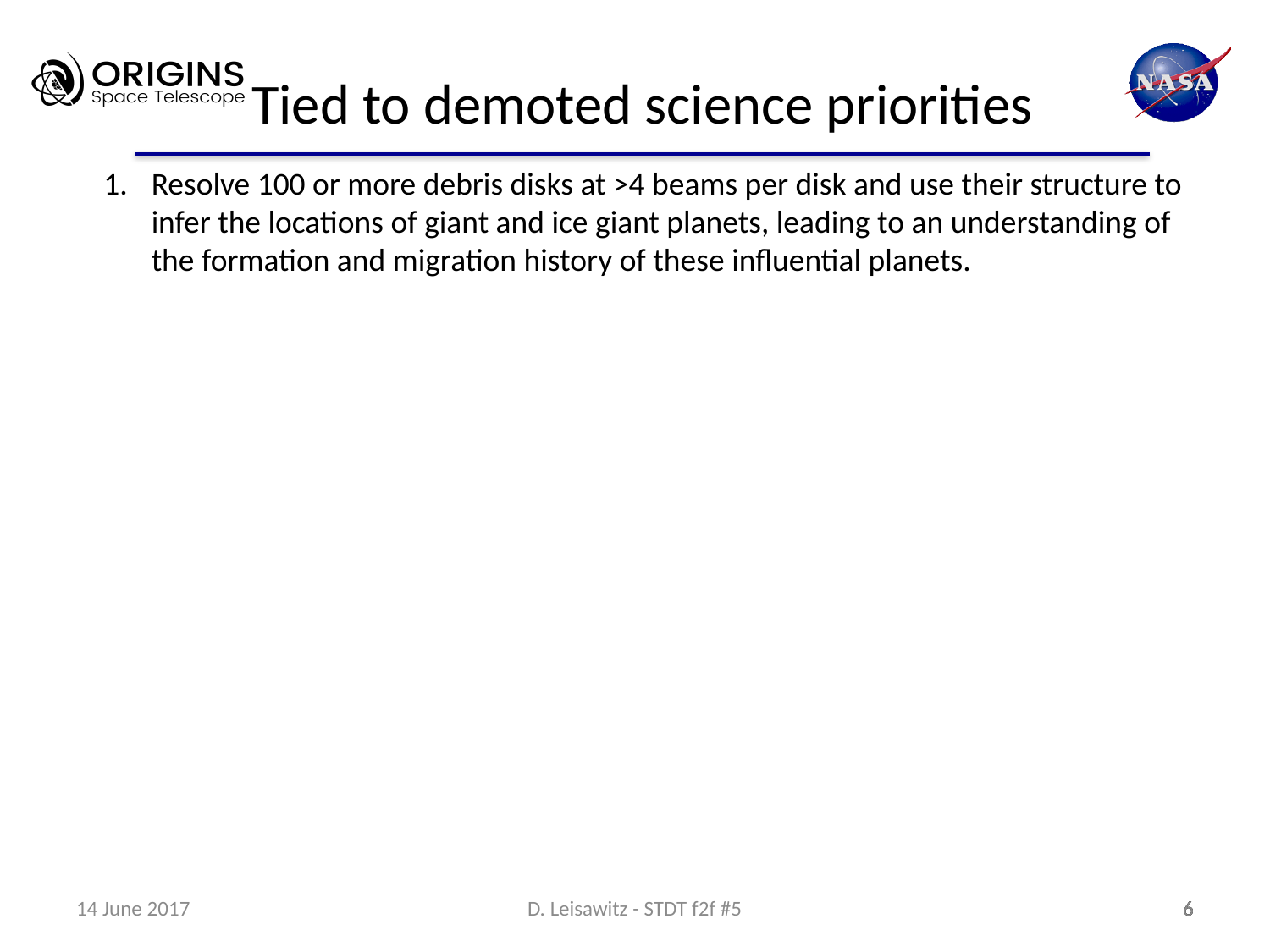

# Tied to demoted science priorities
Resolve 100 or more debris disks at >4 beams per disk and use their structure to infer the locations of giant and ice giant planets, leading to an understanding of the formation and migration history of these influential planets.
14 June 2017
D. Leisawitz - STDT f2f #5
6